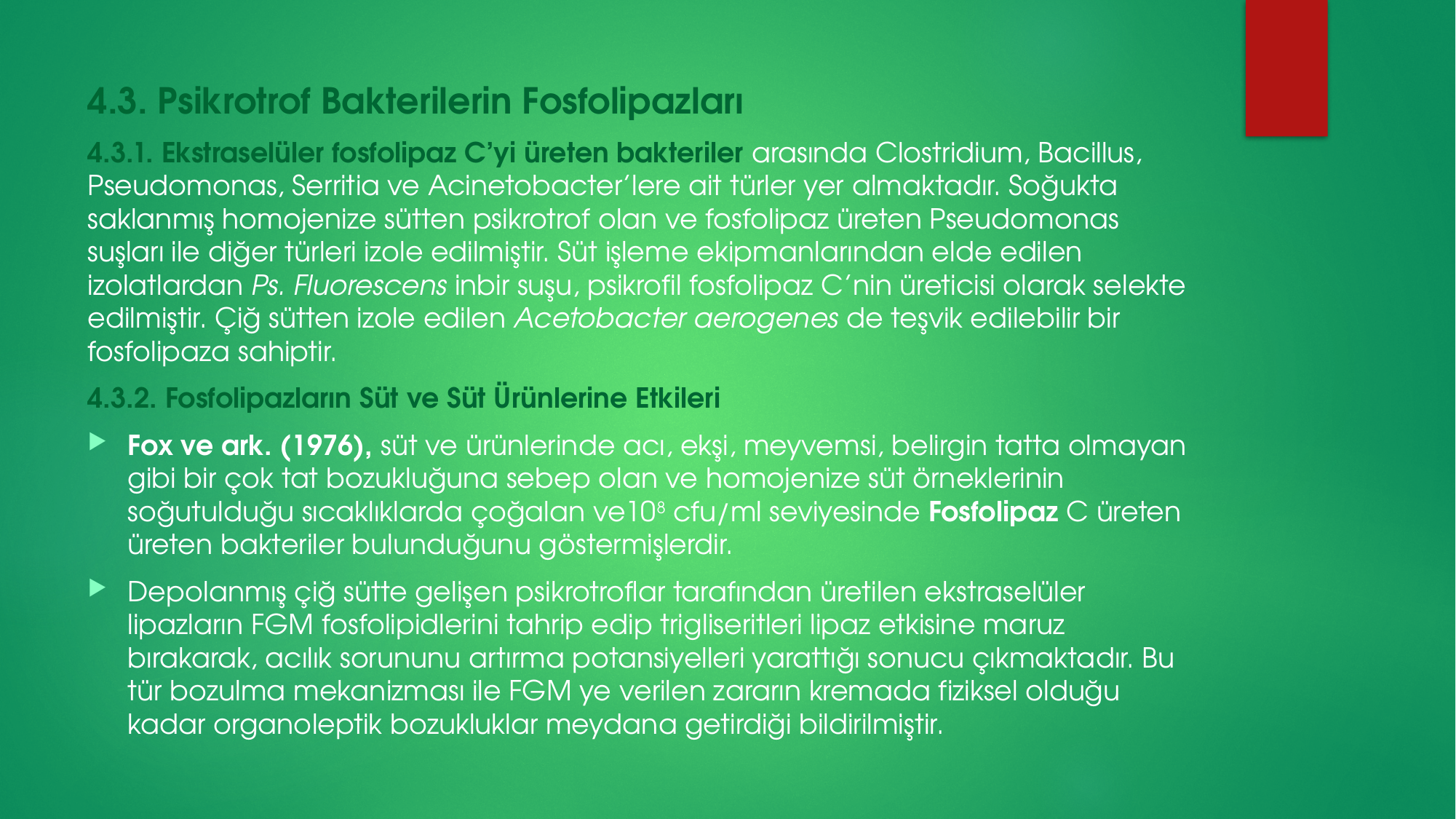

4.3. Psikrotrof Bakterilerin Fosfolipazları
4.3.1. Ekstraselüler fosfolipaz C’yi üreten bakteriler arasında Clostridium, Bacillus, Pseudomonas, Serritia ve Acinetobacter’lere ait türler yer almaktadır. Soğukta saklanmış homojenize sütten psikrotrof olan ve fosfolipaz üreten Pseudomonas suşları ile diğer türleri izole edilmiştir. Süt işleme ekipmanlarından elde edilen izolatlardan Ps. Fluorescens inbir suşu, psikrofil fosfolipaz C’nin üreticisi olarak selekte edilmiştir. Çiğ sütten izole edilen Acetobacter aerogenes de teşvik edilebilir bir fosfolipaza sahiptir.
4.3.2. Fosfolipazların Süt ve Süt Ürünlerine Etkileri
Fox ve ark. (1976), süt ve ürünlerinde acı, ekşi, meyvemsi, belirgin tatta olmayan gibi bir çok tat bozukluğuna sebep olan ve homojenize süt örneklerinin soğutulduğu sıcaklıklarda çoğalan ve108 cfu/ml seviyesinde Fosfolipaz C üreten üreten bakteriler bulunduğunu göstermişlerdir.
Depolanmış çiğ sütte gelişen psikrotroflar tarafından üretilen ekstraselüler lipazların FGM fosfolipidlerini tahrip edip trigliseritleri lipaz etkisine maruz bırakarak, acılık sorununu artırma potansiyelleri yarattığı sonucu çıkmaktadır. Bu tür bozulma mekanizması ile FGM ye verilen zararın kremada fiziksel olduğu kadar organoleptik bozukluklar meydana getirdiği bildirilmiştir.